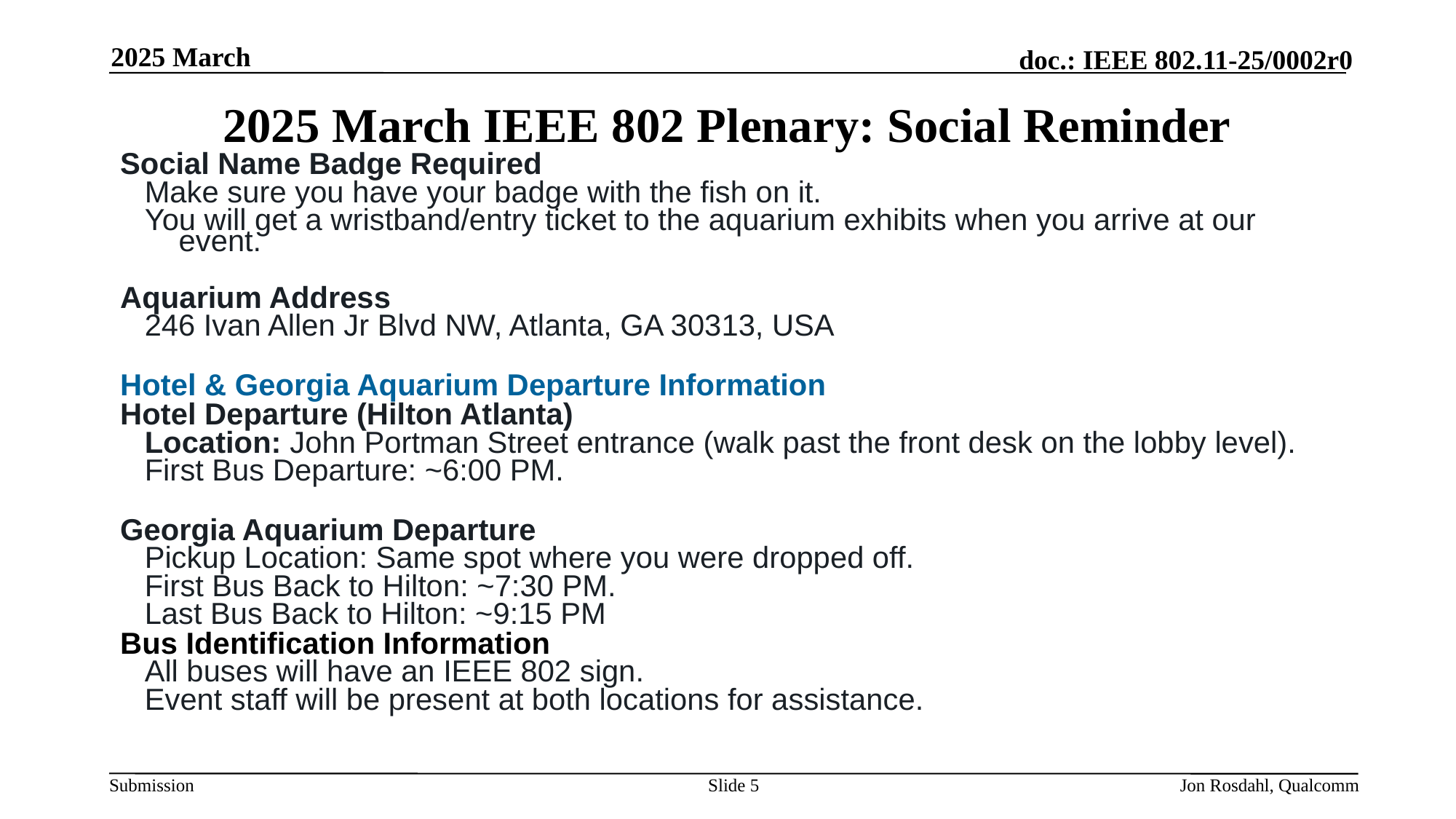

2025 March
# 2025 March IEEE 802 Plenary: Social Reminder
Social Name Badge Required
Make sure you have your badge with the fish on it.
You will get a wristband/entry ticket to the aquarium exhibits when you arrive at our event.

Aquarium Address
246 Ivan Allen Jr Blvd NW, Atlanta, GA 30313, USA

Hotel & Georgia Aquarium Departure Information
Hotel Departure (Hilton Atlanta)
Location: John Portman Street entrance (walk past the front desk on the lobby level).
First Bus Departure: ~6:00 PM.

Georgia Aquarium Departure
Pickup Location: Same spot where you were dropped off.
First Bus Back to Hilton: ~7:30 PM.
Last Bus Back to Hilton: ~9:15 PM
Bus Identification Information
All buses will have an IEEE 802 sign.
Event staff will be present at both locations for assistance.

Slide 5
Jon Rosdahl, Qualcomm